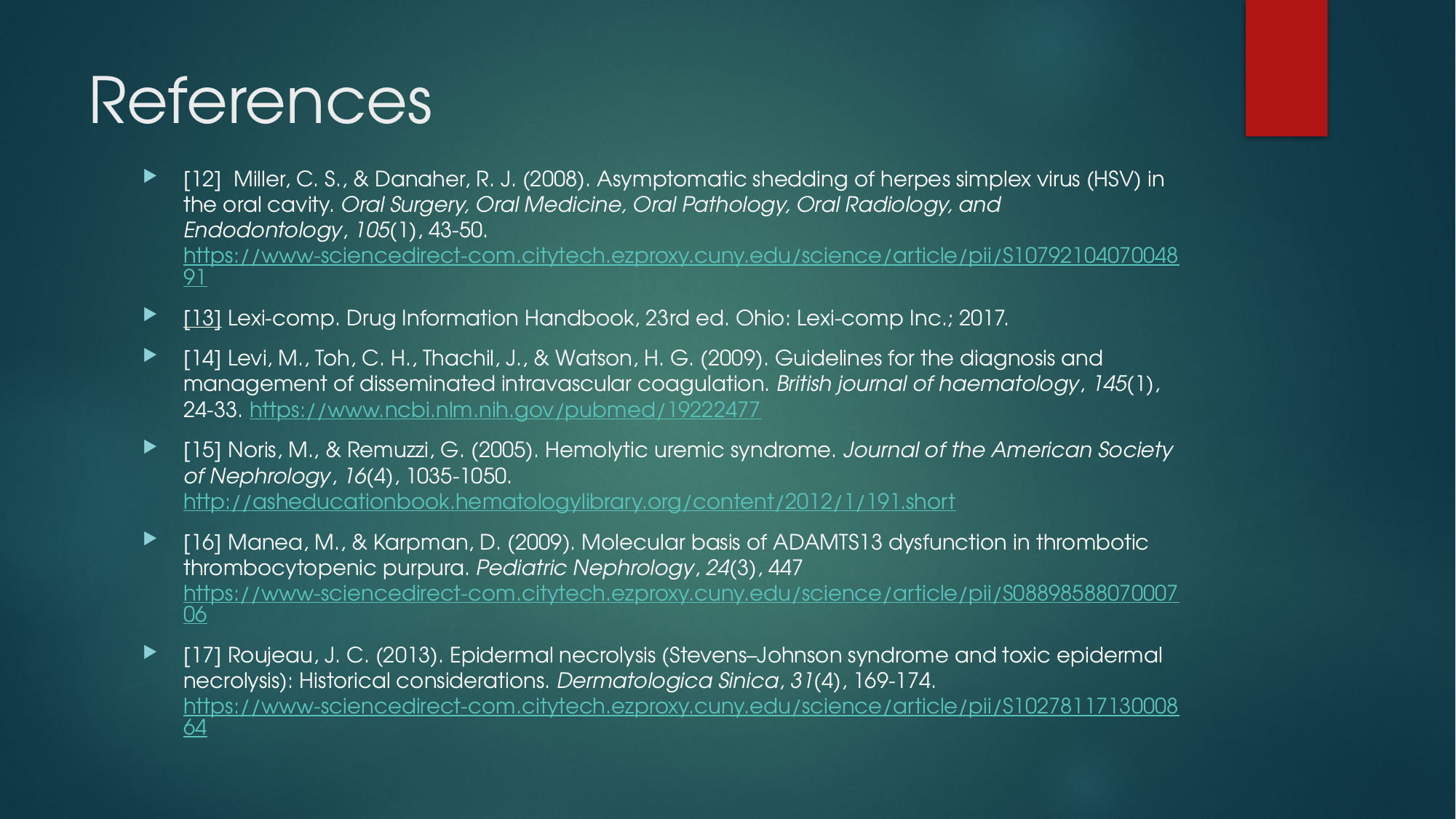

# References
[12]  Miller, C. S., & Danaher, R. J. (2008). Asymptomatic shedding of herpes simplex virus (HSV) in the oral cavity. Oral Surgery, Oral Medicine, Oral Pathology, Oral Radiology, and Endodontology, 105(1), 43-50. https://www-sciencedirect-com.citytech.ezproxy.cuny.edu/science/article/pii/S1079210407004891
[13] Lexi-comp. Drug Information Handbook, 23rd ed. Ohio: Lexi-comp Inc.; 2017.
[14] Levi, M., Toh, C. H., Thachil, J., & Watson, H. G. (2009). Guidelines for the diagnosis and management of disseminated intravascular coagulation. British journal of haematology, 145(1), 24-33. https://www.ncbi.nlm.nih.gov/pubmed/19222477
[15] Noris, M., & Remuzzi, G. (2005). Hemolytic uremic syndrome. Journal of the American Society of Nephrology, 16(4), 1035-1050. http://asheducationbook.hematologylibrary.org/content/2012/1/191.short
[16] Manea, M., & Karpman, D. (2009). Molecular basis of ADAMTS13 dysfunction in thrombotic thrombocytopenic purpura. Pediatric Nephrology, 24(3), 447 https://www-sciencedirect-com.citytech.ezproxy.cuny.edu/science/article/pii/S0889858807000706
[17] Roujeau, J. C. (2013). Epidermal necrolysis (Stevens–Johnson syndrome and toxic epidermal necrolysis): Historical considerations. Dermatologica Sinica, 31(4), 169-174. https://www-sciencedirect-com.citytech.ezproxy.cuny.edu/science/article/pii/S1027811713000864